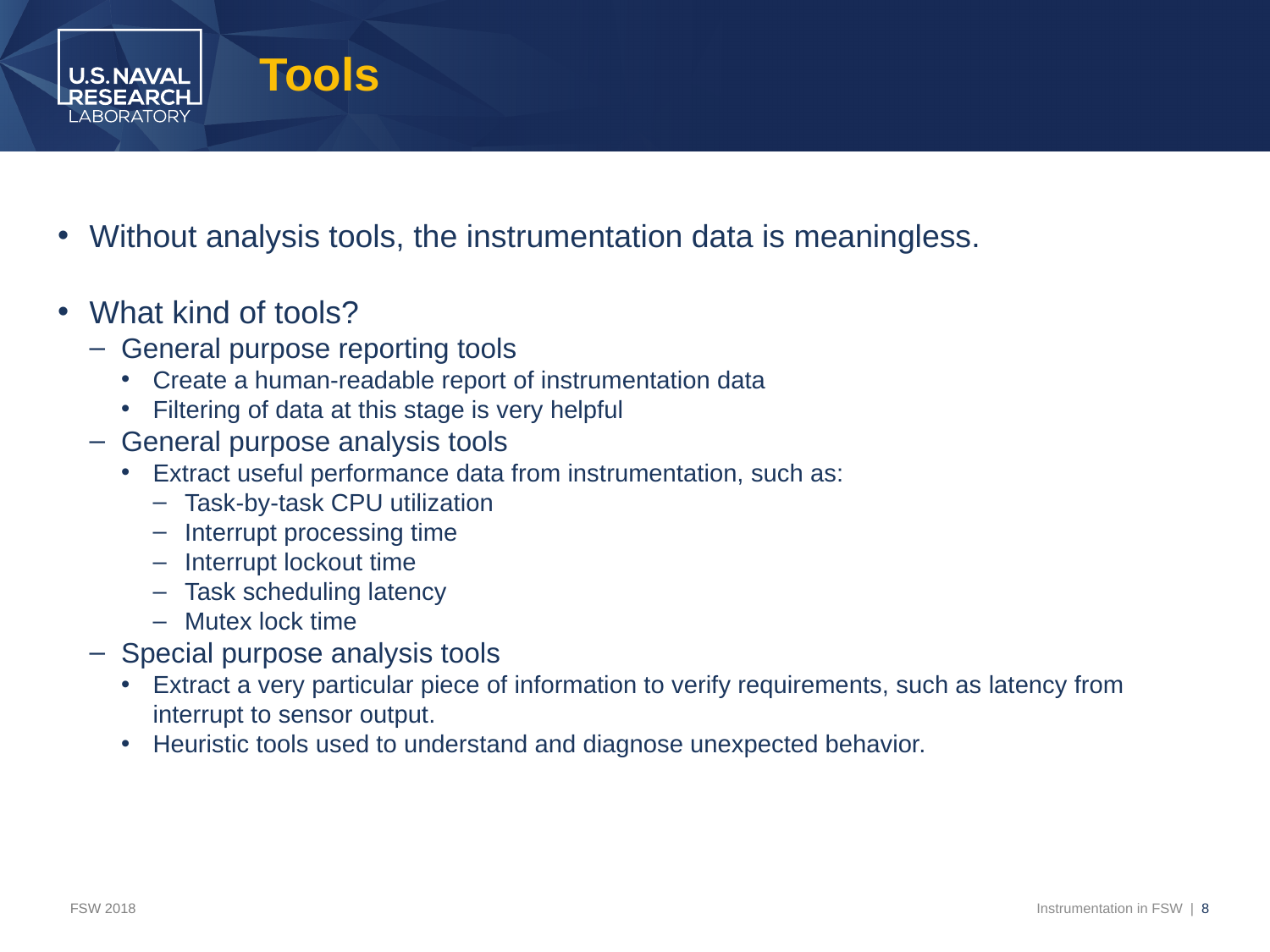

# Tools
Without analysis tools, the instrumentation data is meaningless.

What kind of tools?
General purpose reporting tools
Create a human-readable report of instrumentation data
Filtering of data at this stage is very helpful
General purpose analysis tools
Extract useful performance data from instrumentation, such as:
Task-by-task CPU utilization
Interrupt processing time
Interrupt lockout time
Task scheduling latency
Mutex lock time
Special purpose analysis tools
Extract a very particular piece of information to verify requirements, such as latency from interrupt to sensor output.
Heuristic tools used to understand and diagnose unexpected behavior.

FSW 2018
Instrumentation in FSW  |  8